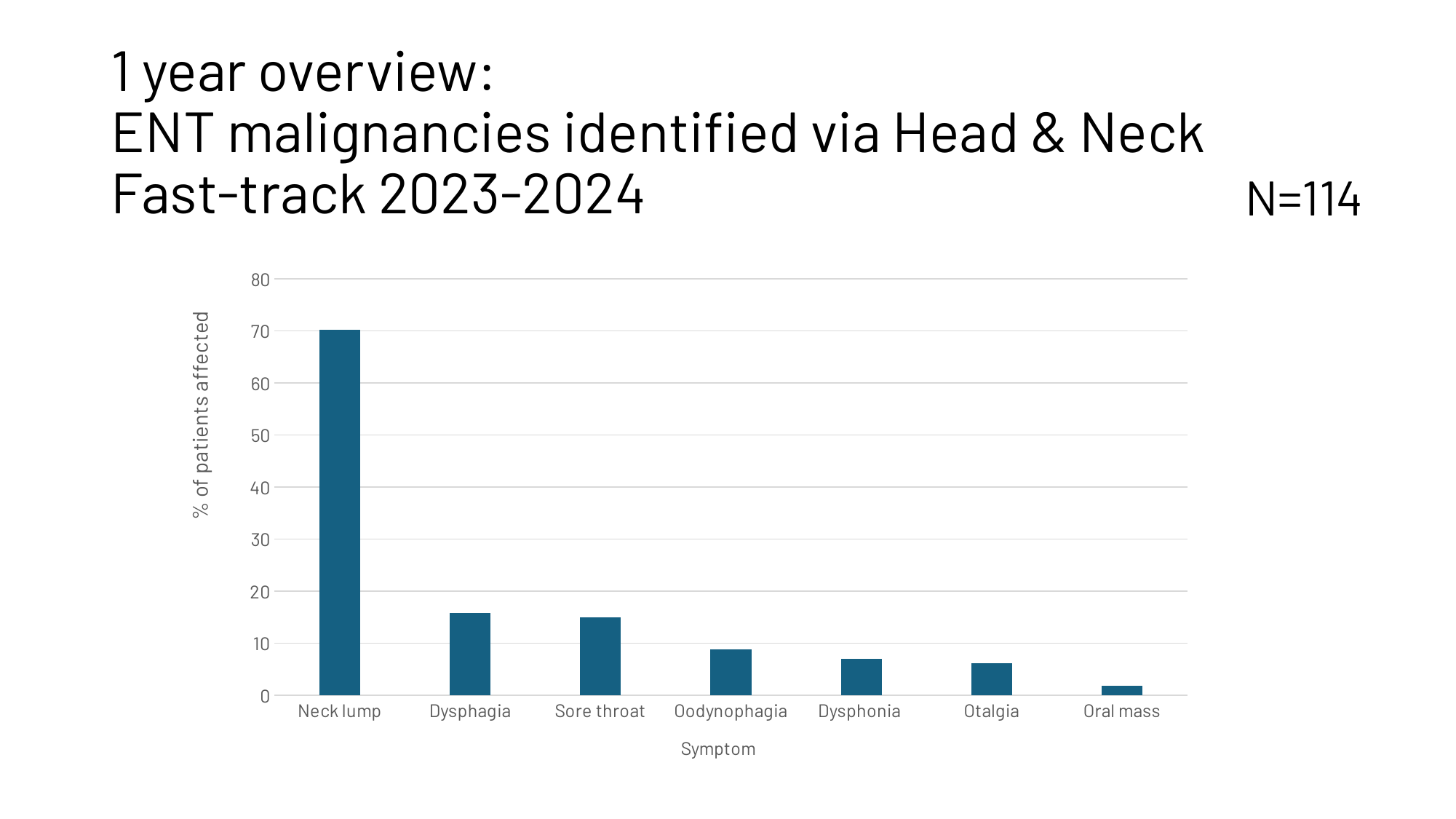

1 year overview:
ENT malignancies identified via Head & Neck Fast-track 2023-2024
N=114

### Chart

| Category |  |
|---|---|
| Neck lump | 70.17543859649122 |
| Dysphagia | 15.789473684210526 |
| Sore throat | 14.912280701754385 |
| Oodynophagia | 8.771929824561402 |
| Dysphonia  | 7.017543859649122 |
| Otalgia | 6.140350877192982 |
| Oral mass | 1.7543859649122806 |